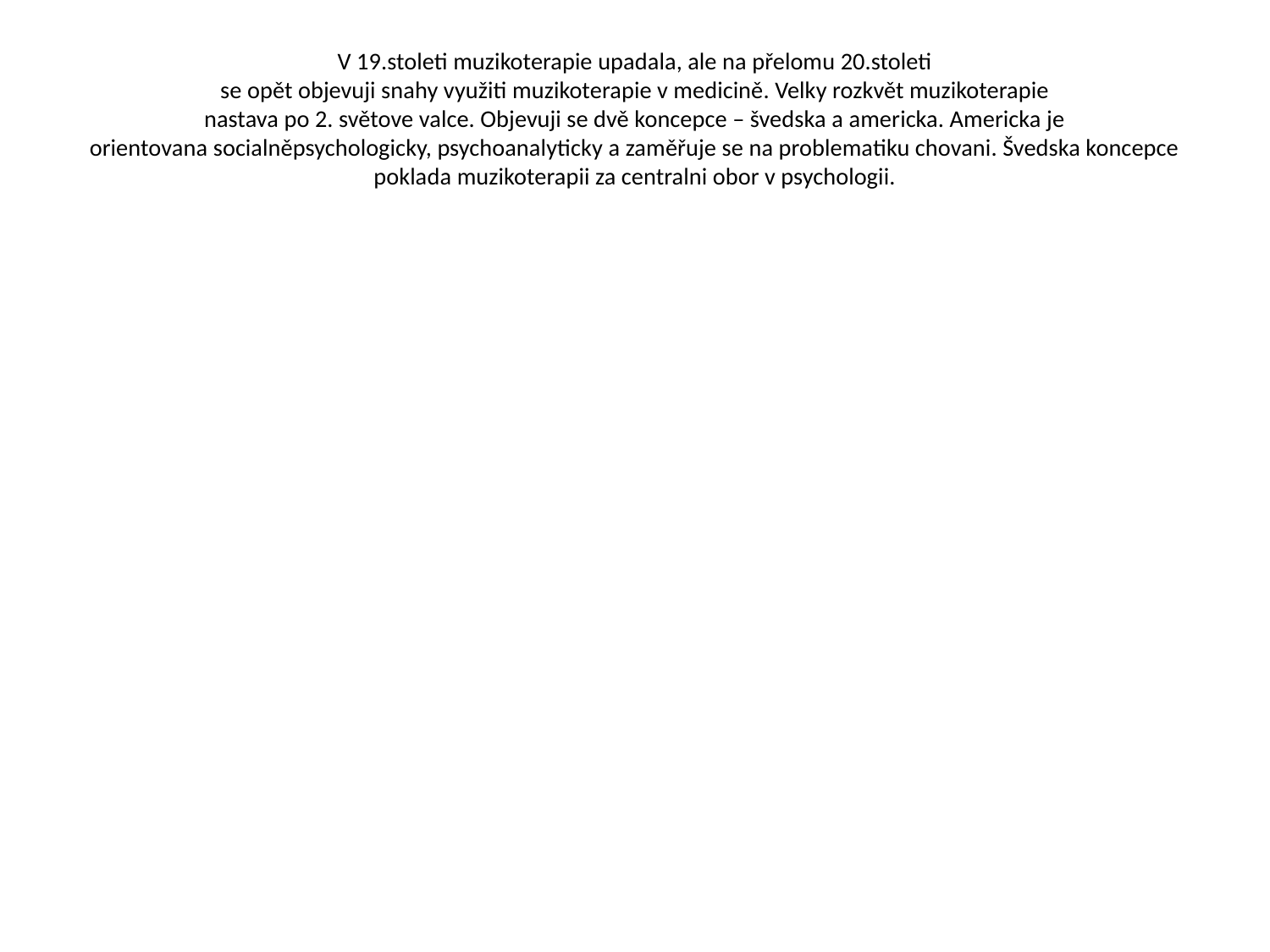

# V 19.stoleti muzikoterapie upadala, ale na přelomu 20.stoleti se opět objevuji snahy využiti muzikoterapie v medicině. Velky rozkvět muzikoterapie nastava po 2. světove valce. Objevuji se dvě koncepce – švedska a americka. Americka je orientovana socialněpsychologicky, psychoanalyticky a zaměřuje se na problematiku chovani. Švedska koncepce poklada muzikoterapii za centralni obor v psychologii.